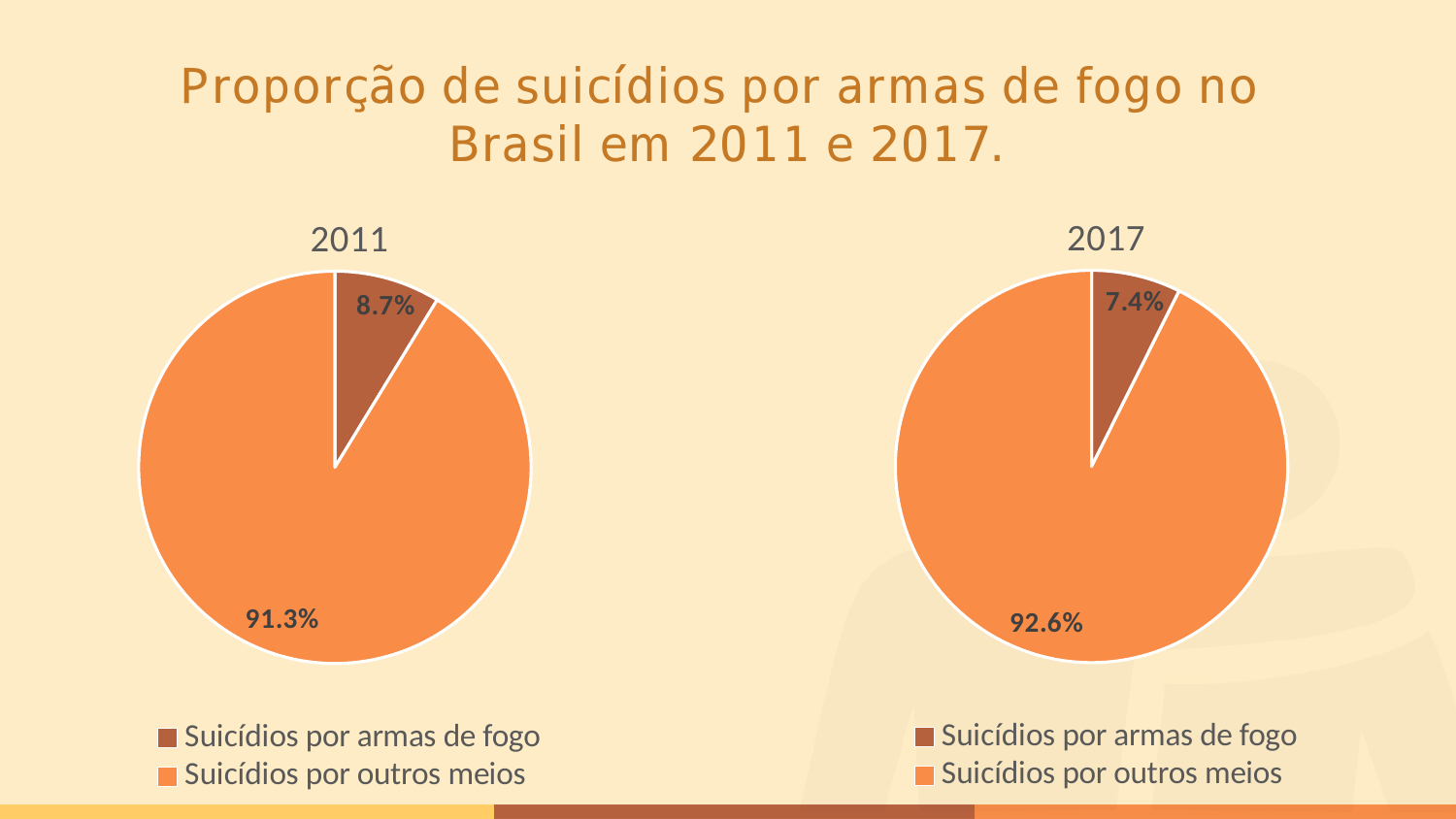

# Proporção de suicídios por armas de fogo no Brasil em 2011 e 2017.

### Chart: 2017

| Category | Sales |
|---|---|
| Suicídios por armas de fogo | 0.07363420427553444 |
| Suicídios por outros meios | 0.9263657957244655 |

### Chart: 2011

| Category | Sales |
|---|---|
| Suicídios por armas de fogo | 0.08732125834127741 |
| Suicídios por outros meios | 0.9126787416587225 |